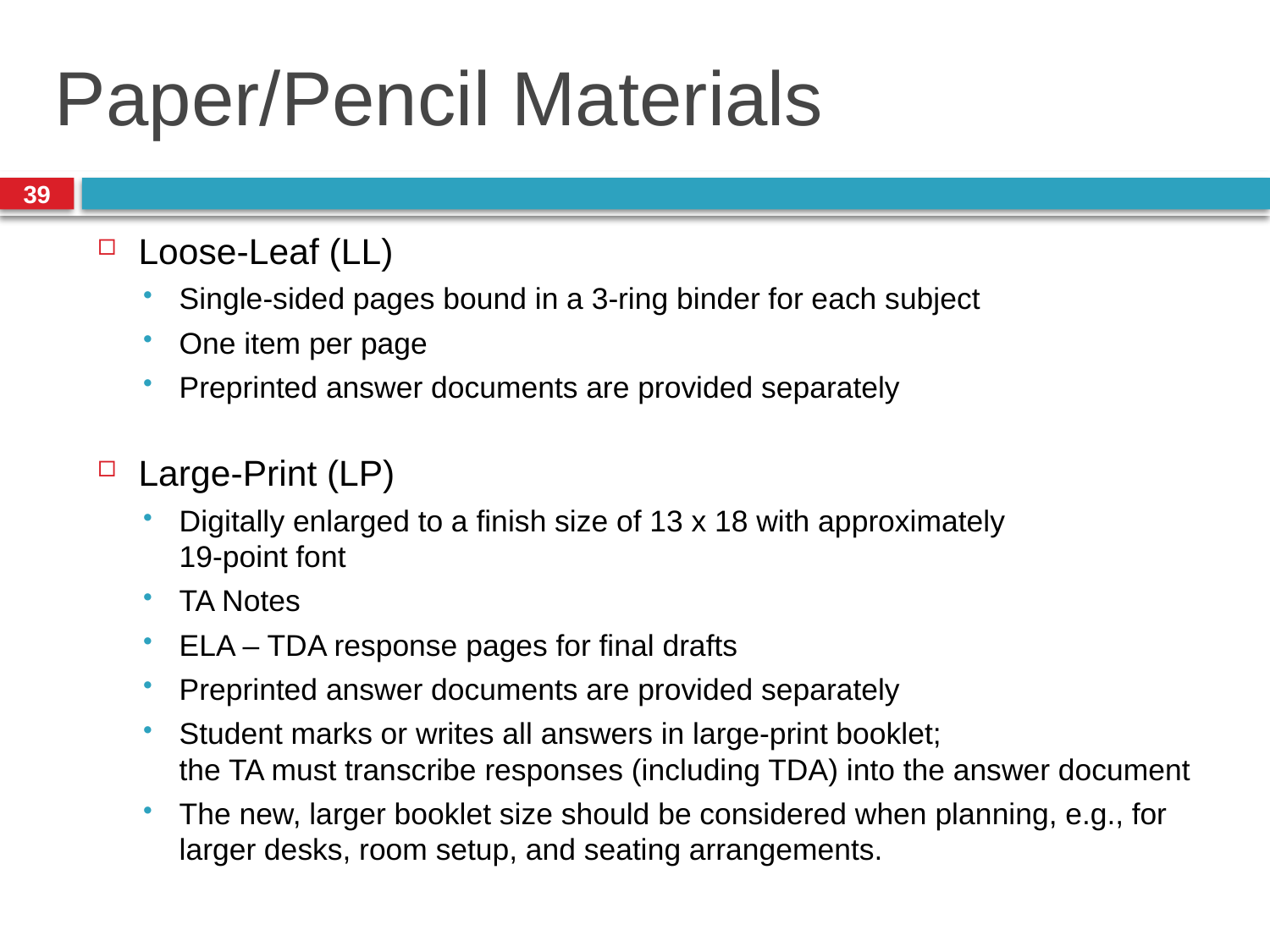

# Paper/Pencil Materials
39
Loose-Leaf (LL)
Single-sided pages bound in a 3-ring binder for each subject
One item per page
Preprinted answer documents are provided separately
Large-Print (LP)
Digitally enlarged to a finish size of 13 x 18 with approximately
19-point font
TA Notes
ELA – TDA response pages for final drafts
Preprinted answer documents are provided separately
Student marks or writes all answers in large-print booklet;
the TA must transcribe responses (including TDA) into the answer document
The new, larger booklet size should be considered when planning, e.g., for larger desks, room setup, and seating arrangements.